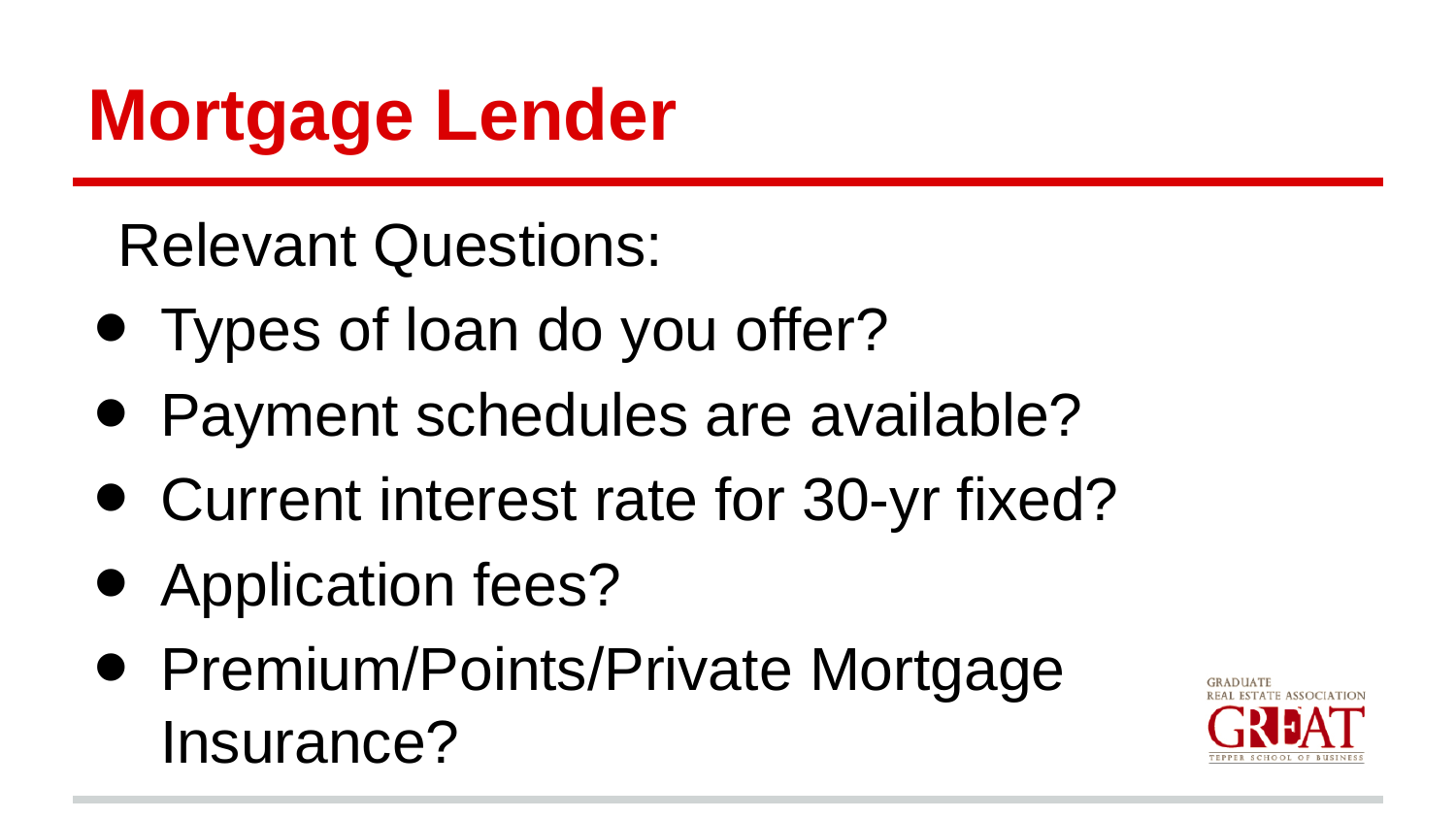

# Mortgage Lender
Relevant Questions:
Types of loan do you offer?
Payment schedules are available?
Current interest rate for 30-yr fixed?
Application fees?
Premium/Points/Private Mortgage Insurance?